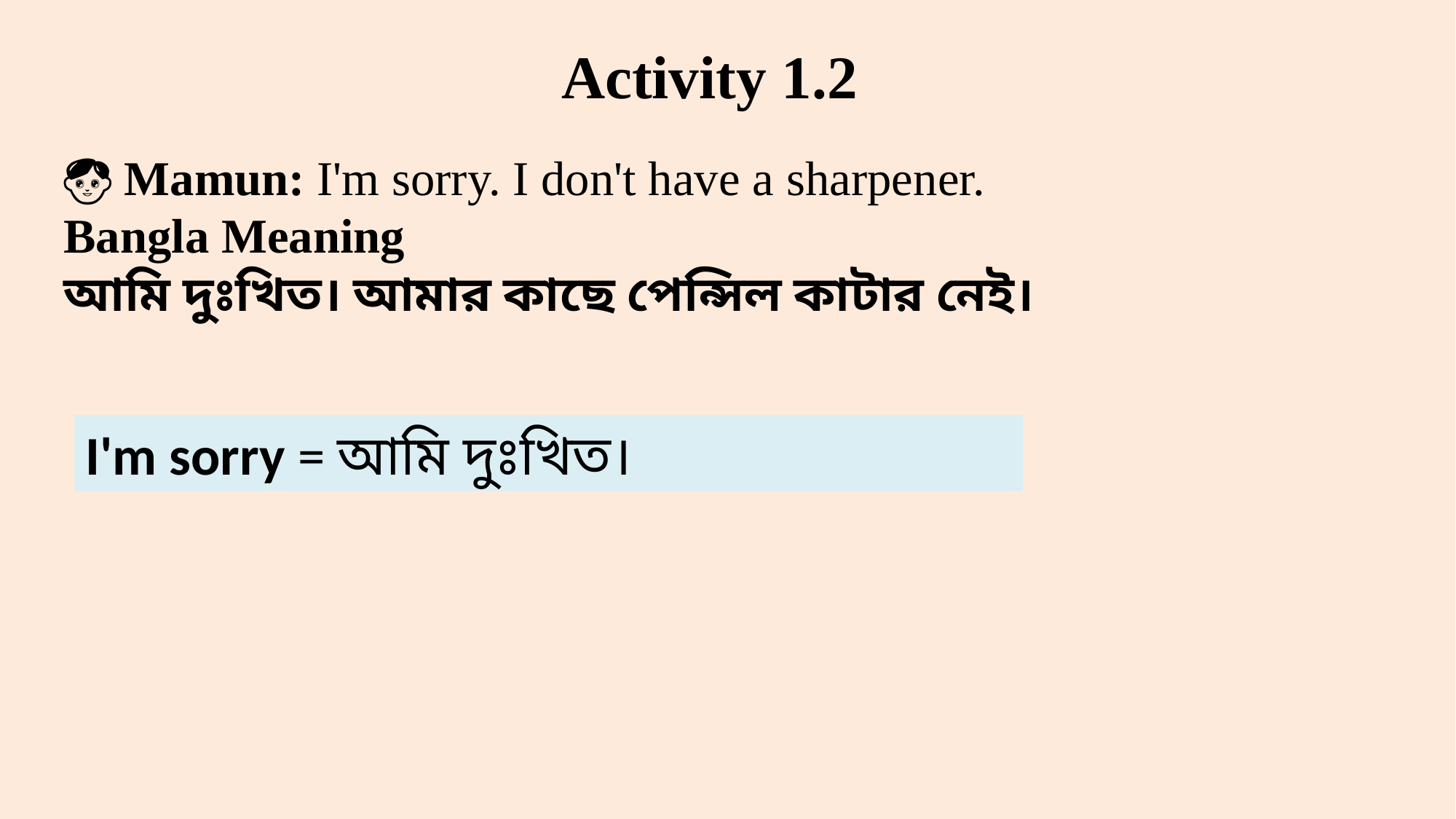

Activity 1.2
👦 Mamun: I'm sorry. I don't have a sharpener.
Bangla Meaning
আমি দুঃখিত। আমার কাছে পেন্সিল কাটার নেই।
I'm sorry = আমি দুঃখিত।